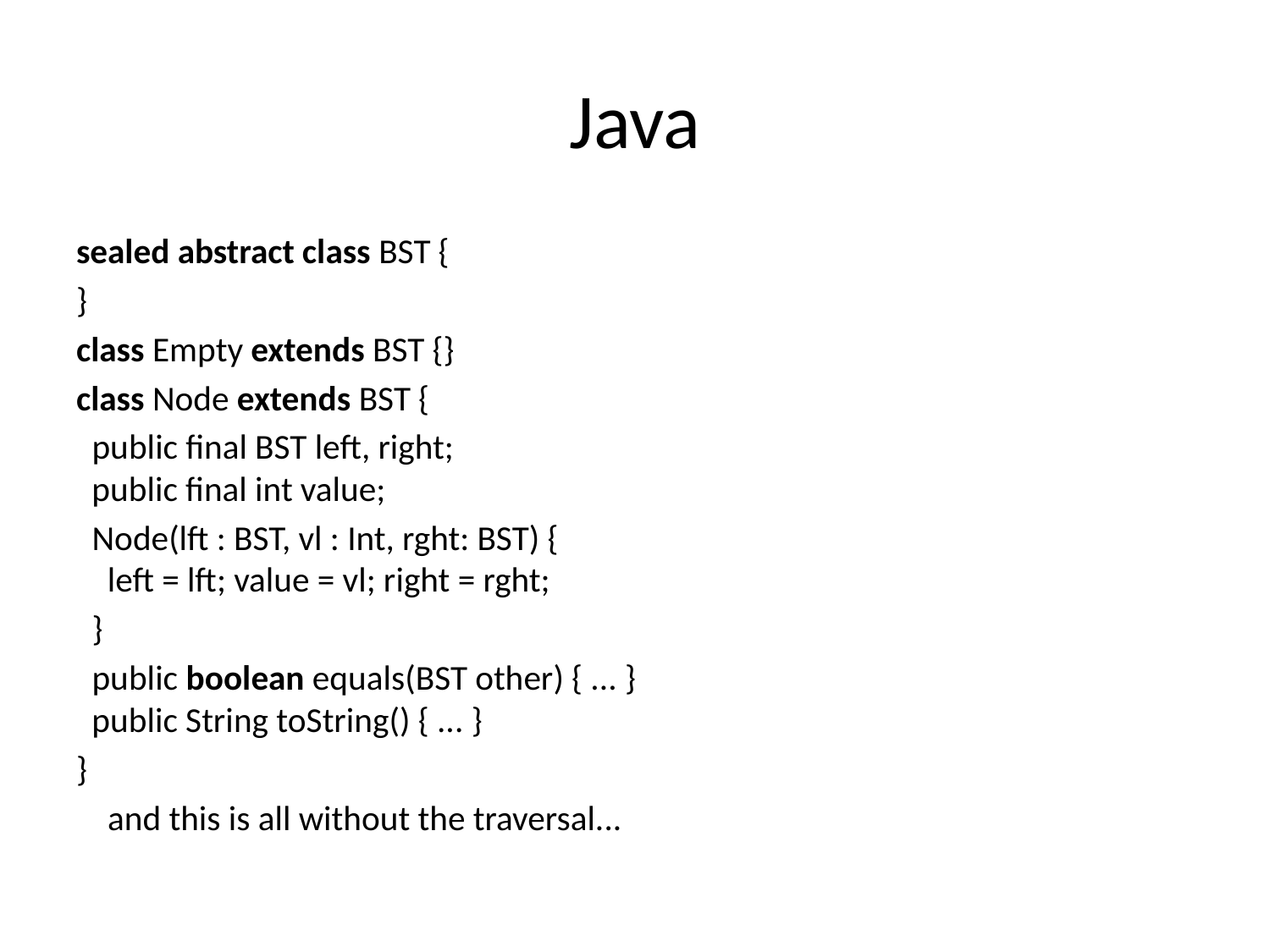

# Java
sealed abstract class BST {
}
class Empty extends BST {}
class Node extends BST {
  public final BST left, right;
  public final int value;
  Node(lft : BST, vl : Int, rght: BST) {
    left = lft; value = vl; right = rght;
  }
  public boolean equals(BST other) { ... }
  public String toString() { ... }
}
    and this is all without the traversal...